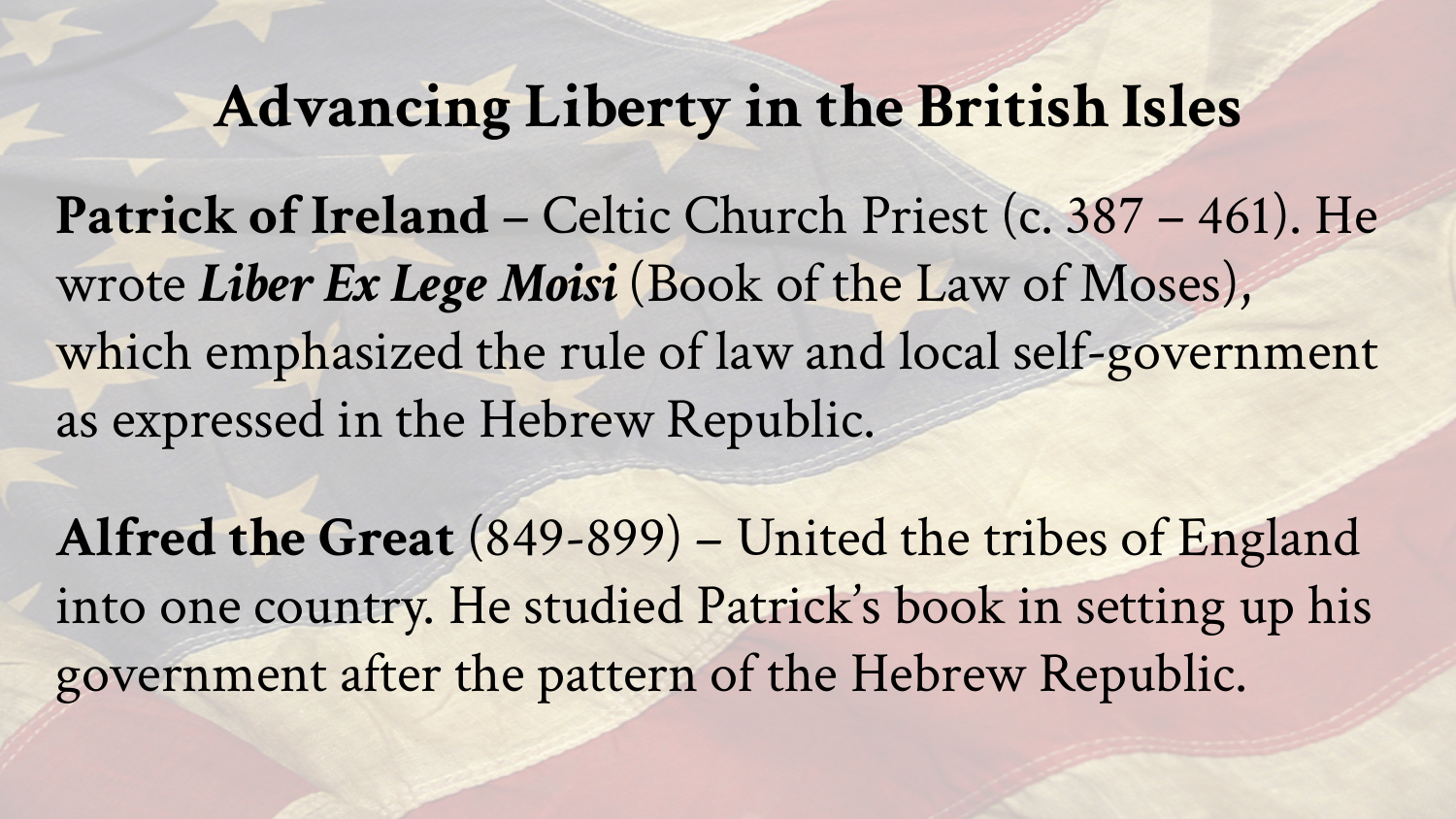

# Advancing Liberty in the British Isles
Patrick of Ireland – Celtic Church Priest (c. 387 – 461). He wrote Liber Ex Lege Moisi (Book of the Law of Moses), which emphasized the rule of law and local self-government as expressed in the Hebrew Republic.

Alfred the Great (849-899) – United the tribes of England into one country. He studied Patrick’s book in setting up his government after the pattern of the Hebrew Republic.